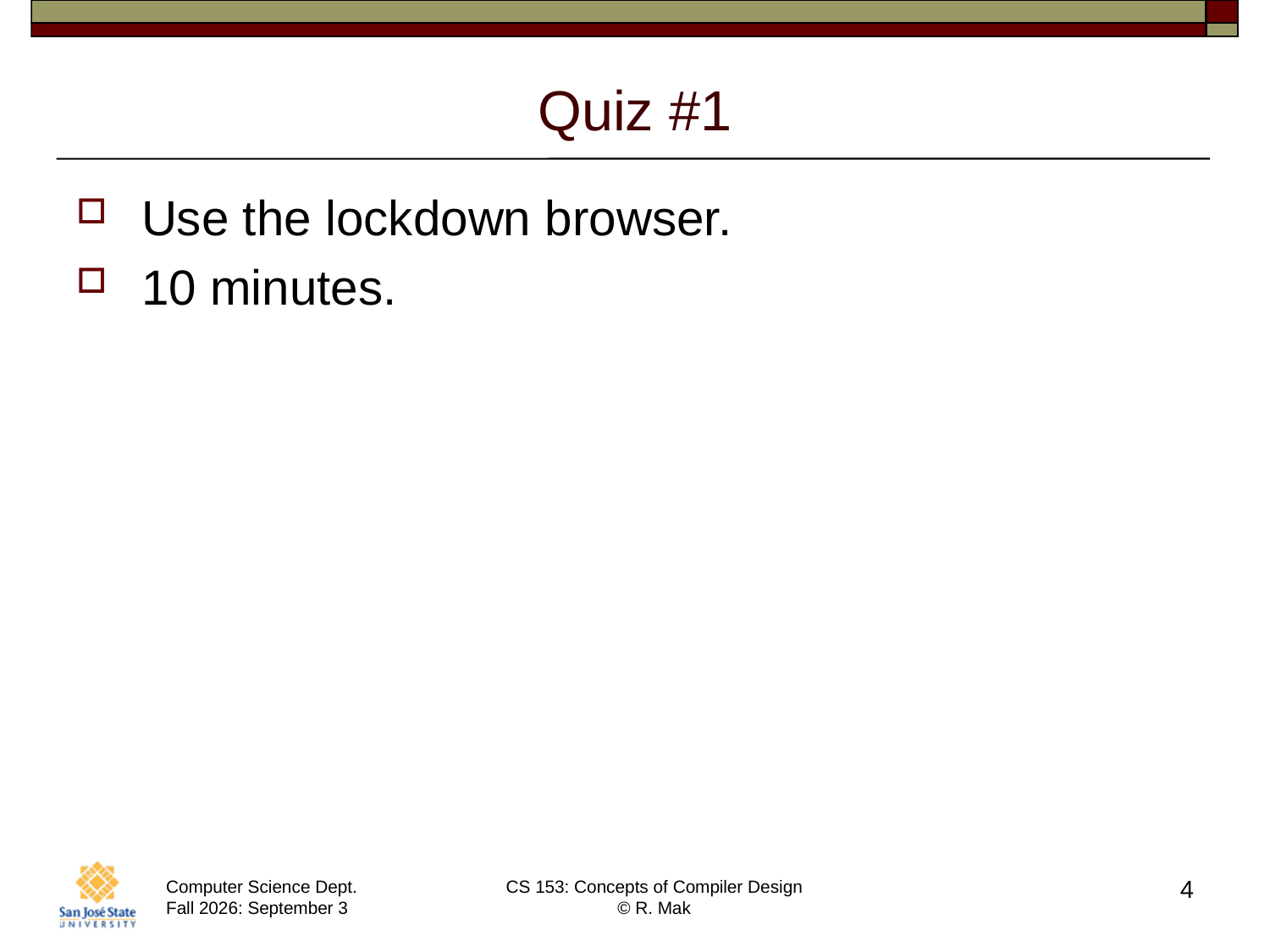

# Quiz #1
Use the lockdown browser.
10 minutes.
4